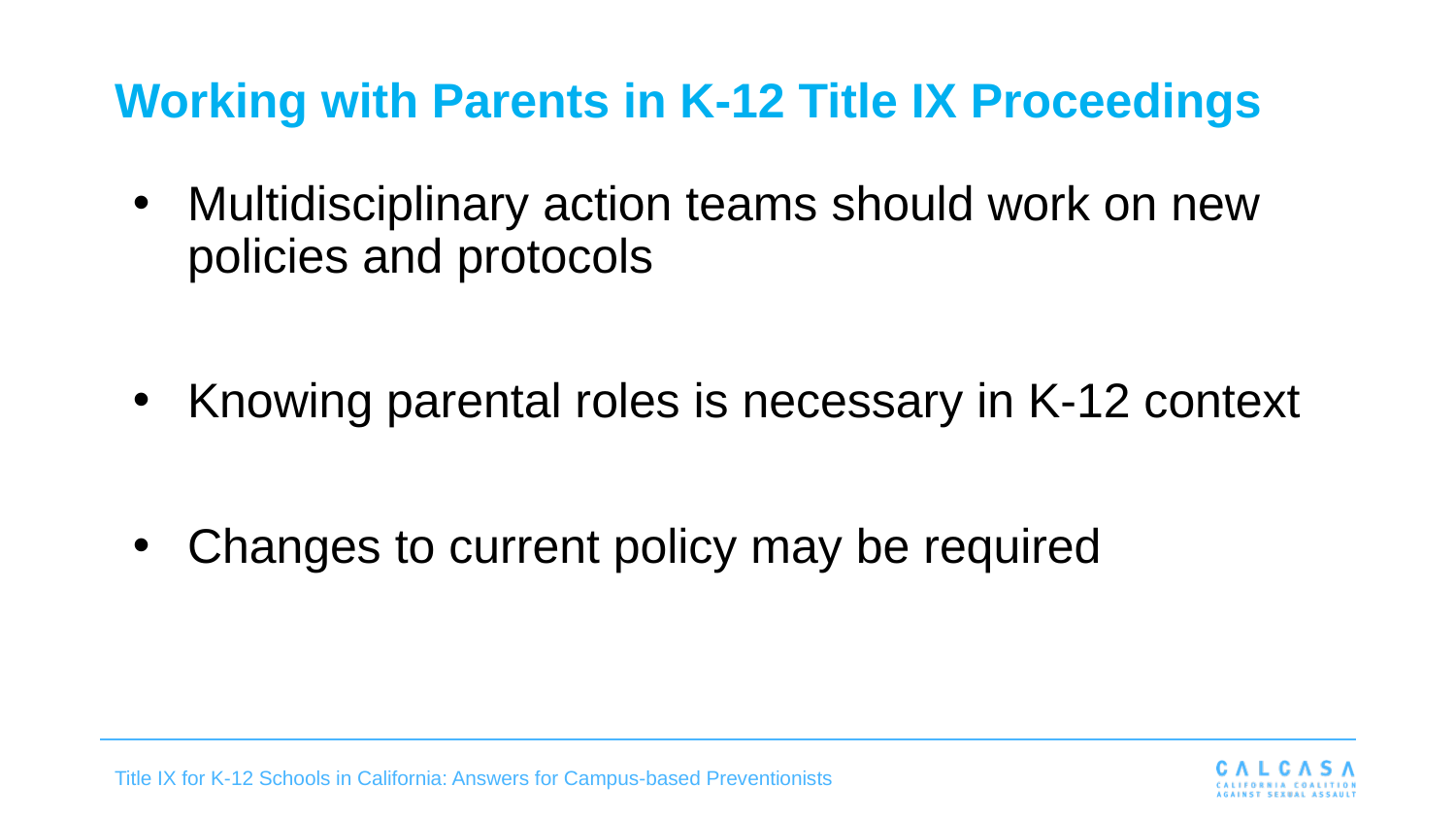

# Working with Parents in K-12 Title IX Proceedings
Multidisciplinary action teams should work on new policies and protocols

Knowing parental roles is necessary in K-12 context

Changes to current policy may be required